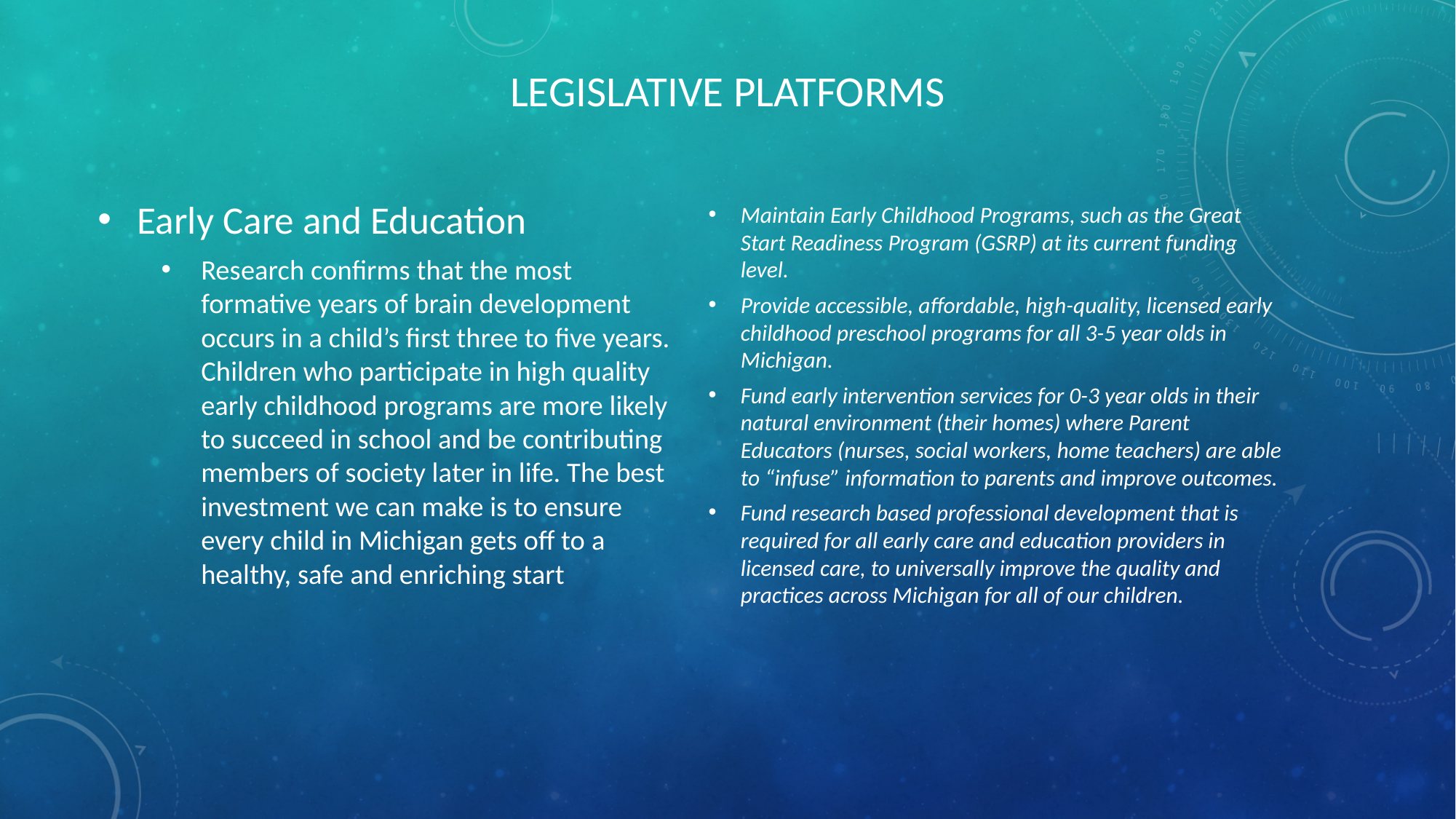

# Legislative Platforms
Early Care and Education
Research confirms that the most formative years of brain development occurs in a child’s first three to five years. Children who participate in high quality early childhood programs are more likely to succeed in school and be contributing members of society later in life. The best investment we can make is to ensure every child in Michigan gets off to a healthy, safe and enriching start
Maintain Early Childhood Programs, such as the Great Start Readiness Program (GSRP) at its current funding level.
Provide accessible, affordable, high-quality, licensed early childhood preschool programs for all 3-5 year olds in Michigan.
Fund early intervention services for 0-3 year olds in their natural environment (their homes) where Parent Educators (nurses, social workers, home teachers) are able to “infuse” information to parents and improve outcomes.
Fund research based professional development that is required for all early care and education providers in licensed care, to universally improve the quality and practices across Michigan for all of our children.